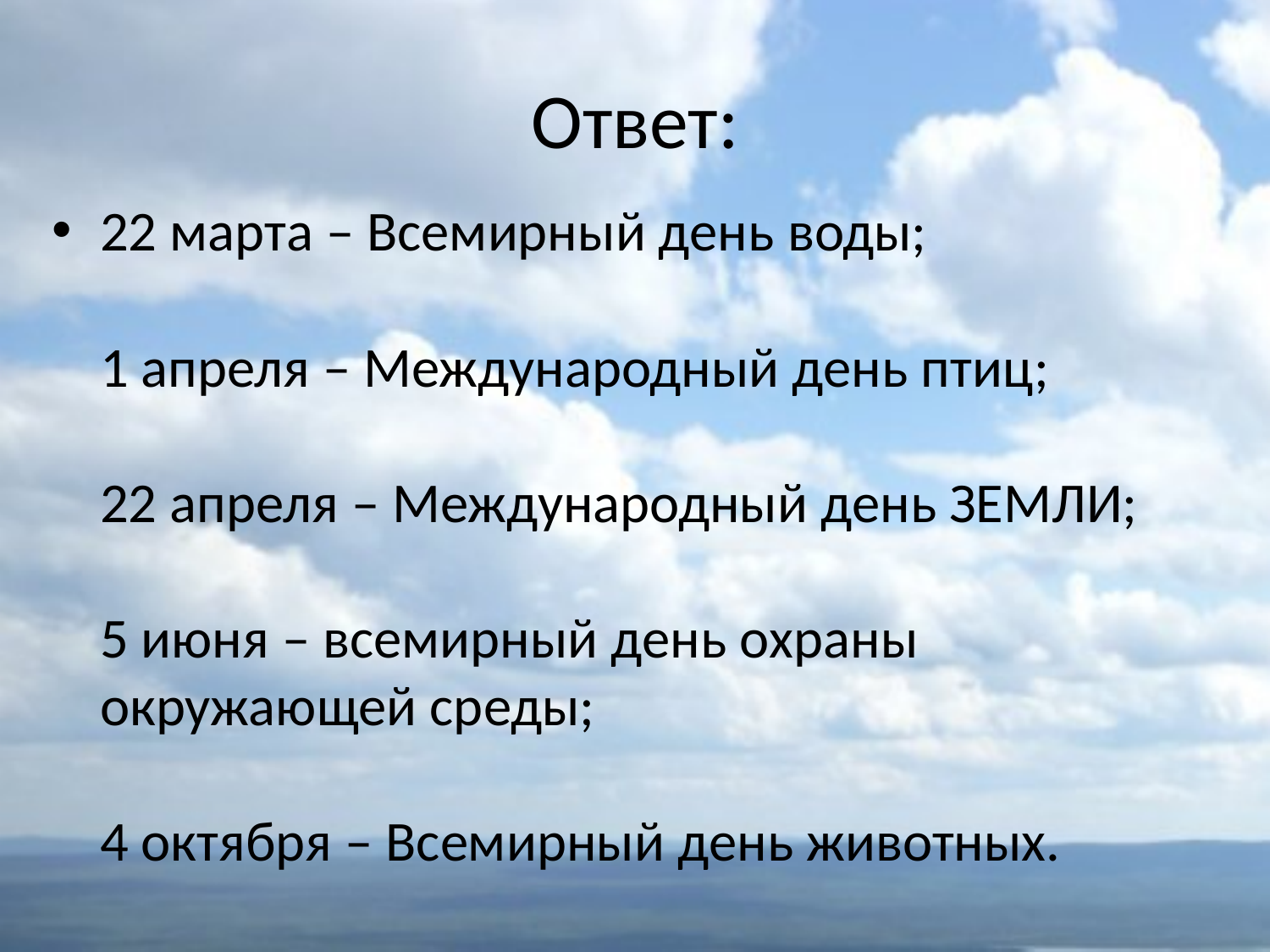

# Ответ:
22 марта – Всемирный день воды;
1 апреля – Международный день птиц;
22 апреля – Международный день ЗЕМЛИ;
5 июня – всемирный день охраны      окружающей среды;
4 октября – Всемирный день животных.